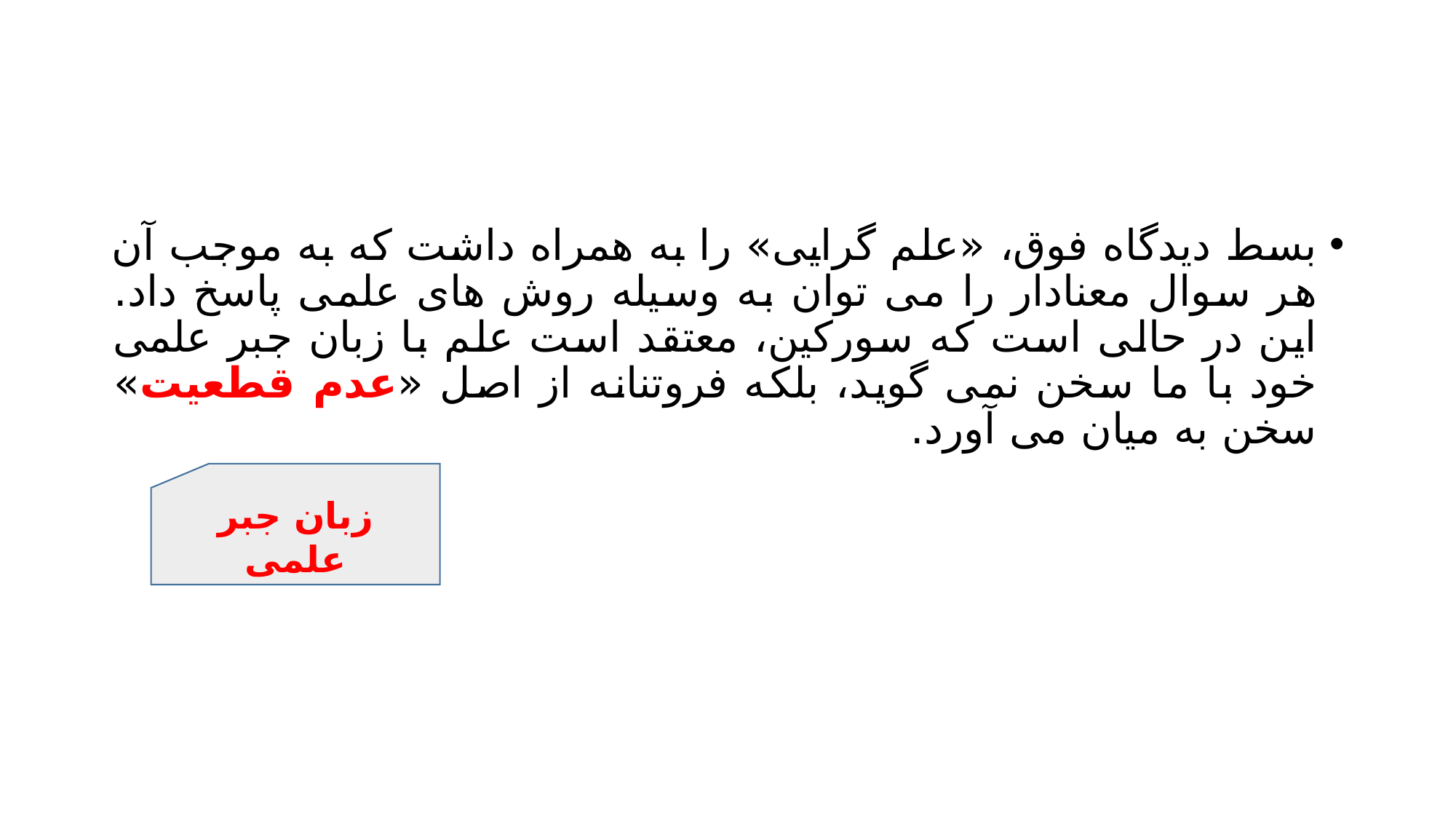

#
بسط دیدگاه فوق، «علم گرایی» را به همراه داشت که به موجب آن هر سوال معنادار را می توان به وسیله روش های علمی پاسخ داد. این در حالی است که سورکین، معتقد است علم با زبان جبر علمی خود با ما سخن نمی گوید، بلکه فروتنانه از اصل «عدم قطعیت» سخن به میان می آورد.
زبان جبر علمی